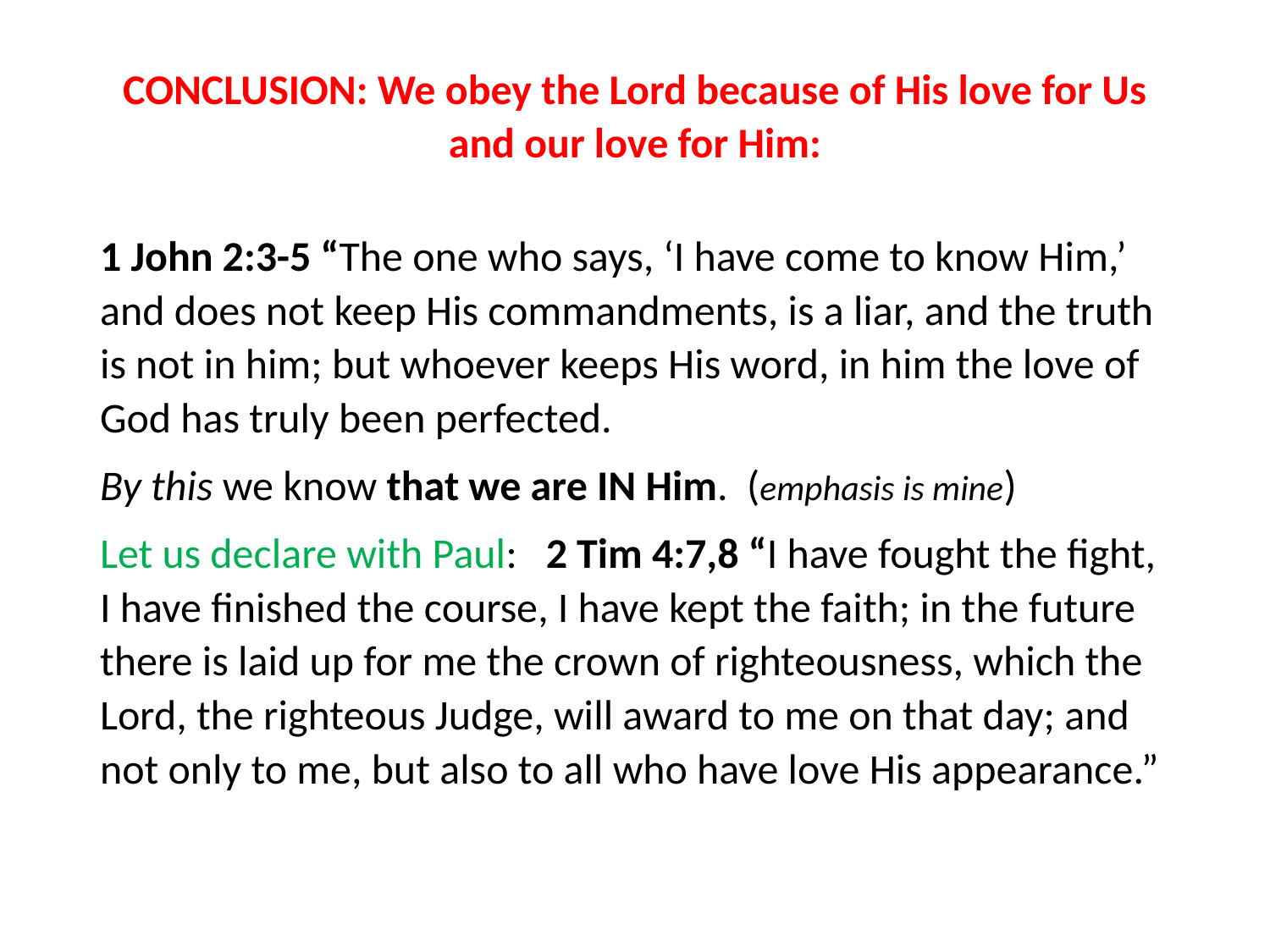

#
CONCLUSION: We obey the Lord because of His love for Us and our love for Him:

1 John 2:3-5 “The one who says, ‘I have come to know Him,’ and does not keep His commandments, is a liar, and the truth is not in him; but whoever keeps His word, in him the love of God has truly been perfected.
By this we know that we are IN Him.  (emphasis is mine)
Let us declare with Paul:   2 Tim 4:7,8 “I have fought the fight, I have finished the course, I have kept the faith; in the future there is laid up for me the crown of righteousness, which the Lord, the righteous Judge, will award to me on that day; and not only to me, but also to all who have love His appearance.”